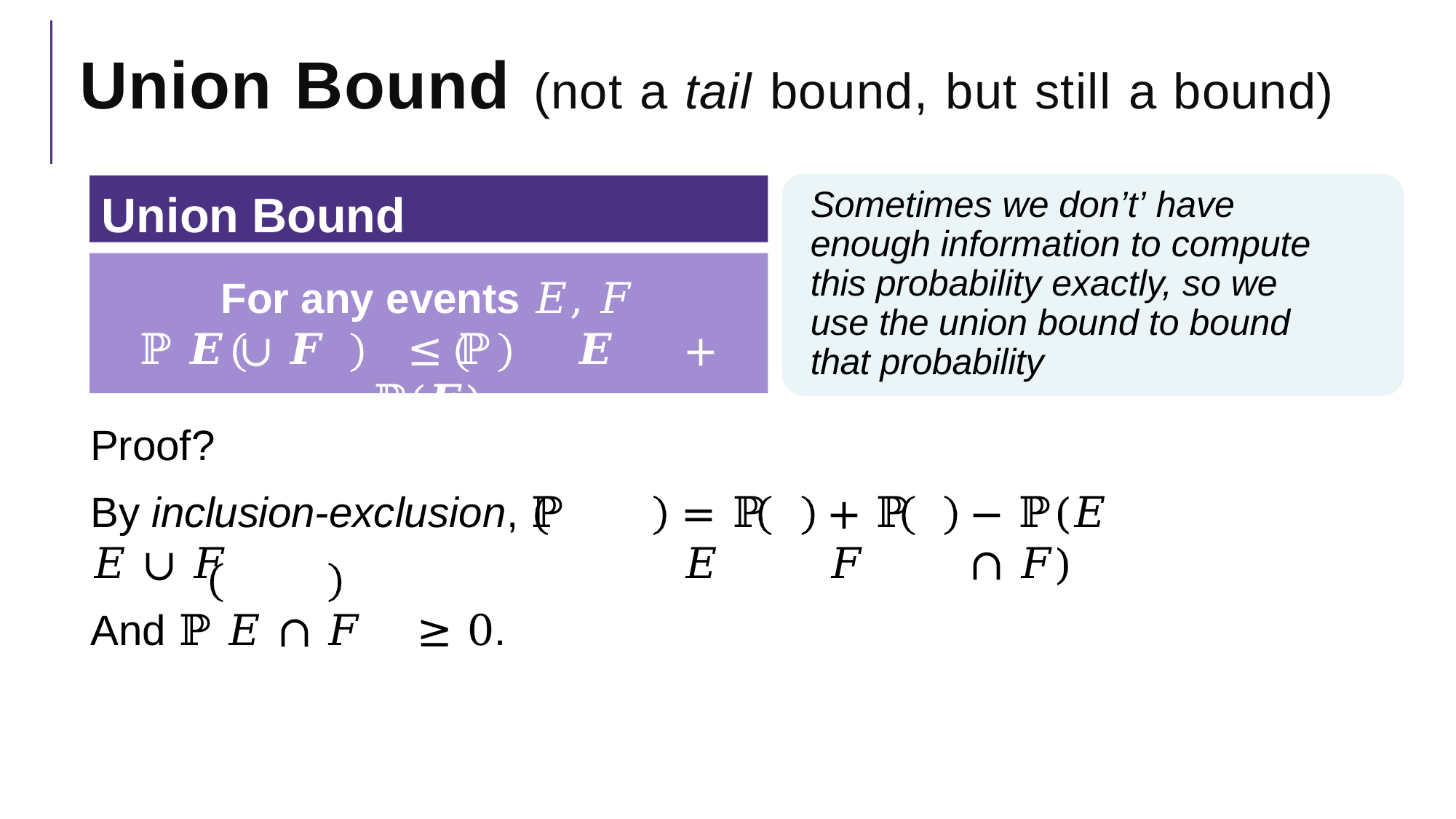

# Union Bound (not a tail bound, but still a bound)

Union Bound
Sometimes we don’t’ have enough information to compute this probability exactly, so we use the union bound to bound that probability

For any events 𝐸, 𝐹
ℙ	𝑬 ∪ 𝑭	≤ ℙ	𝑬	+ ℙ(𝑭)
Proof?
By inclusion-exclusion, ℙ	𝐸 ∪ 𝐹
And ℙ	𝐸 ∩ 𝐹	≥ 0.
= ℙ	𝐸
+ ℙ	𝐹
− ℙ(𝐸 ∩ 𝐹)